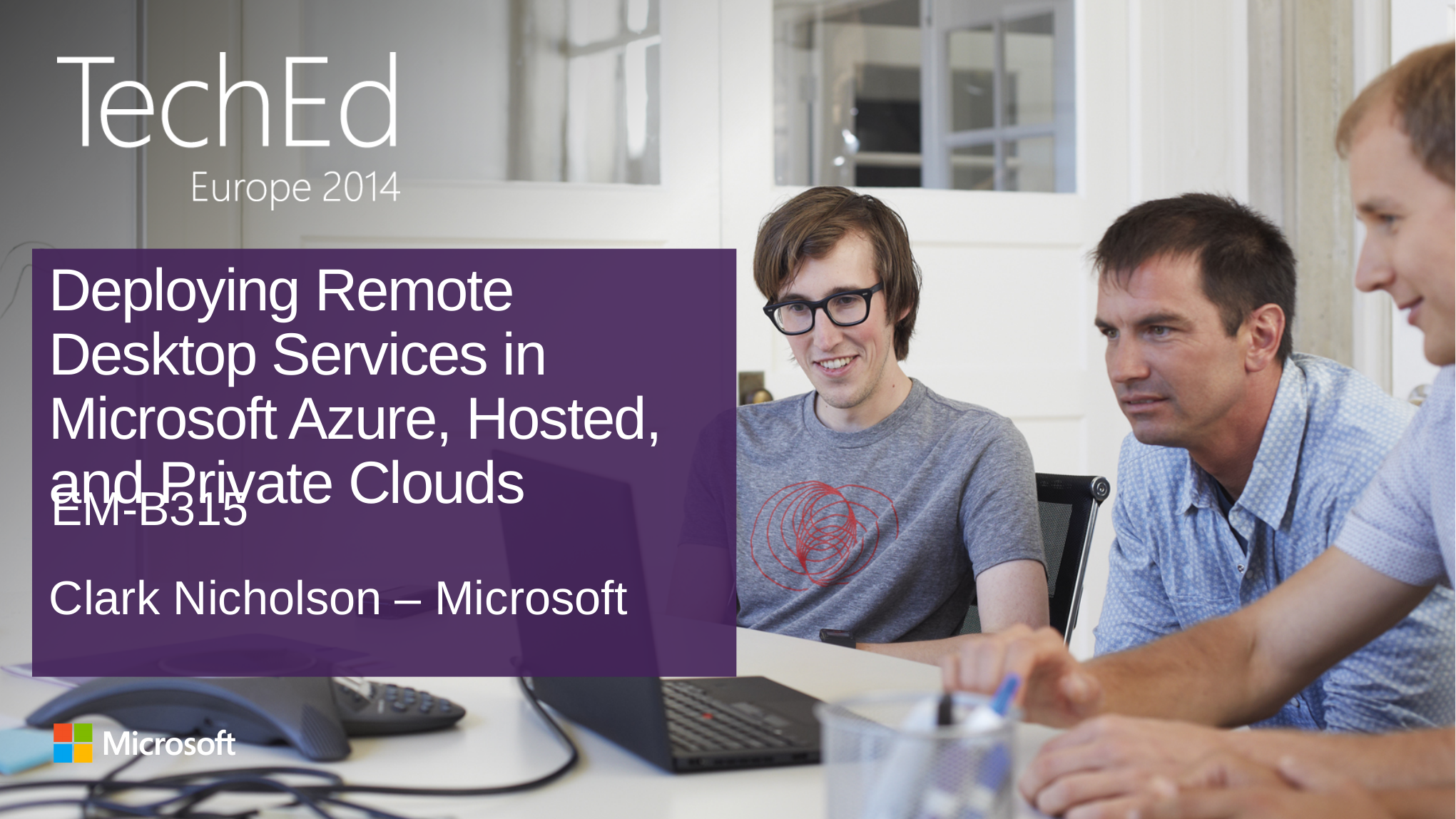

# Deploying Remote Desktop Services in Microsoft Azure, Hosted, and Private Clouds
EM-B315
Clark Nicholson – Microsoft